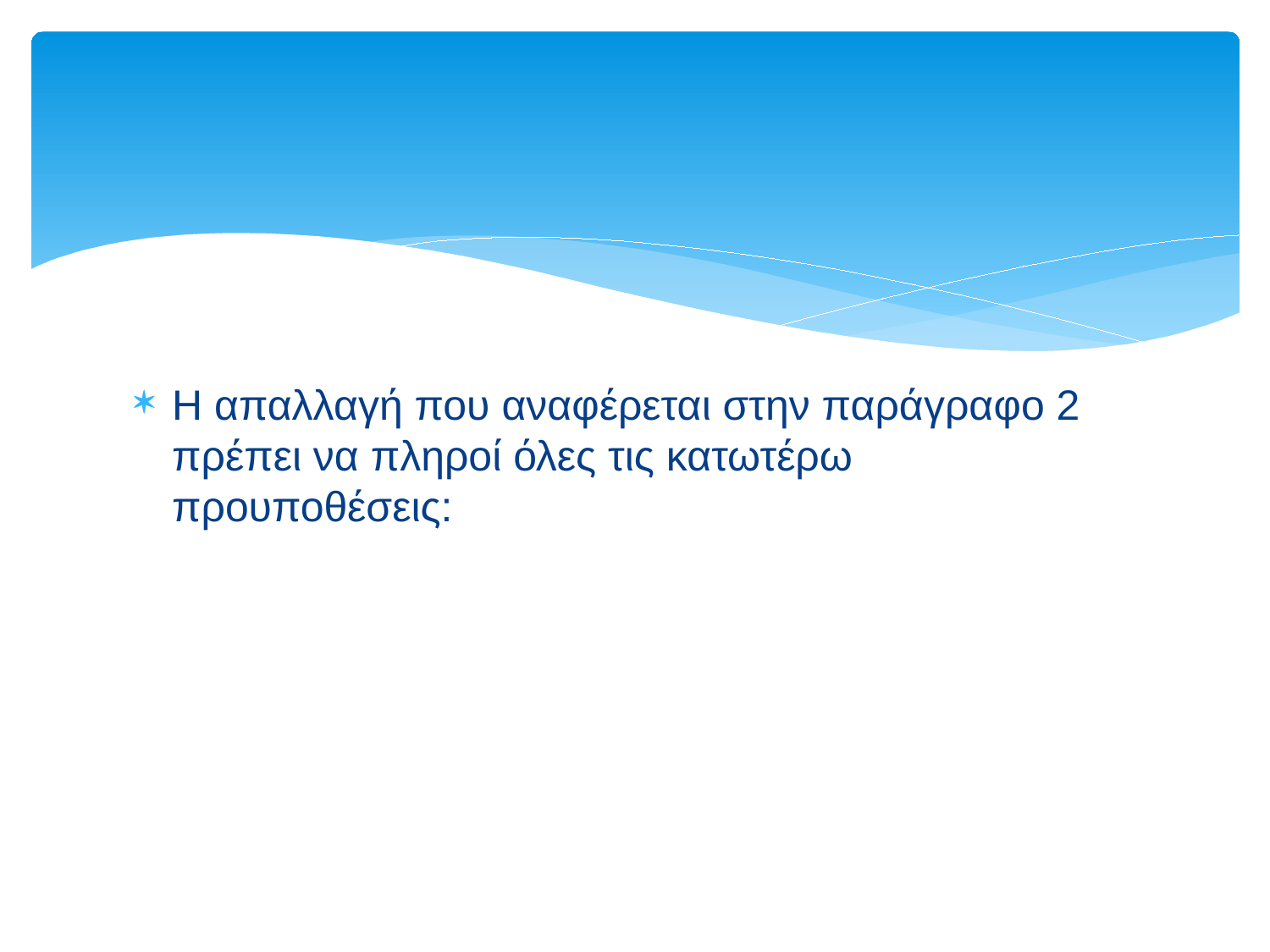

#
Η απαλλαγή που αναφέρεται στην παράγραφο 2 πρέπει να πληροί όλες τις κατωτέρω προυποθέσεις: